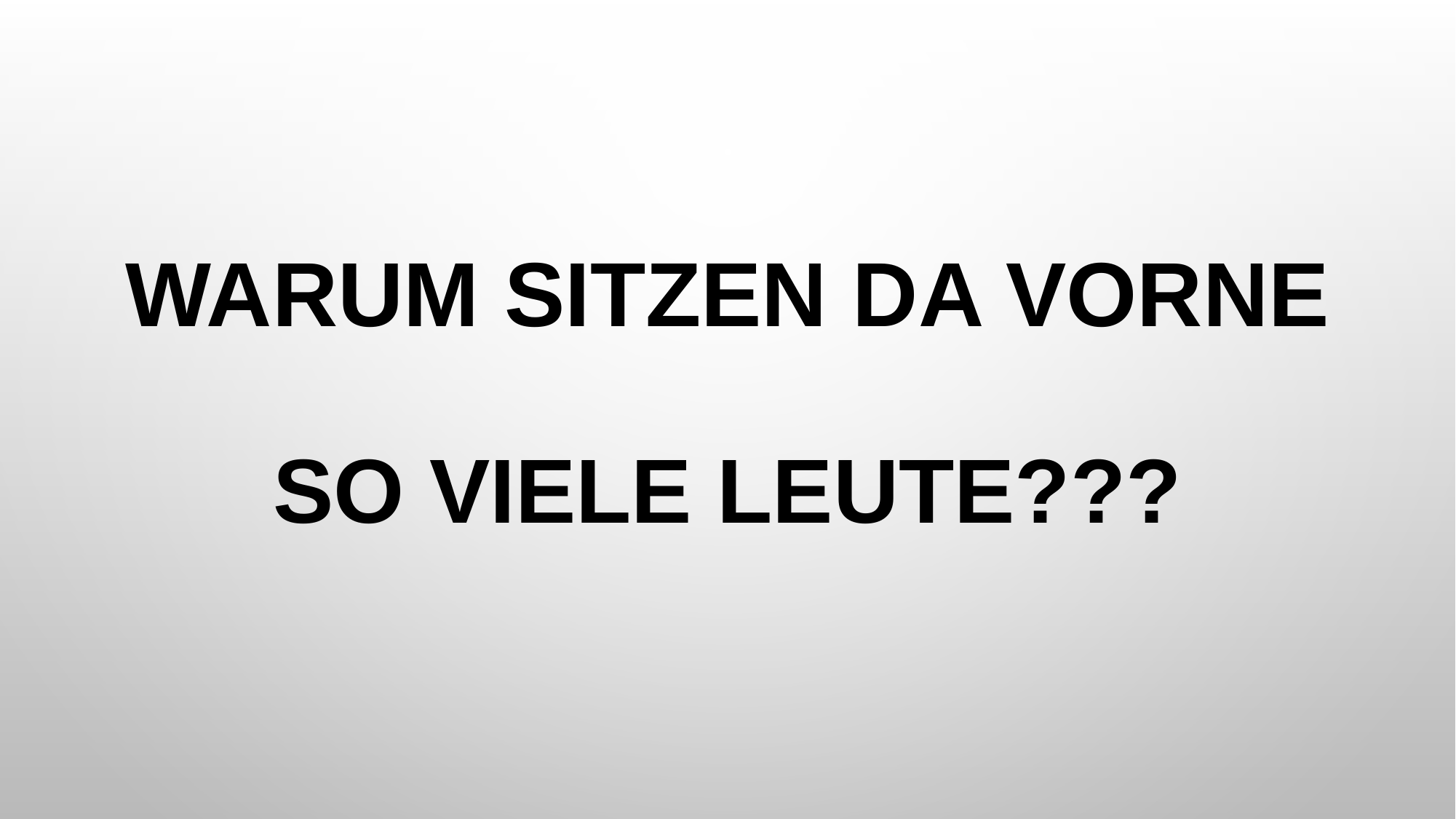

# Warum Sitzen da vorne so viele Leute???